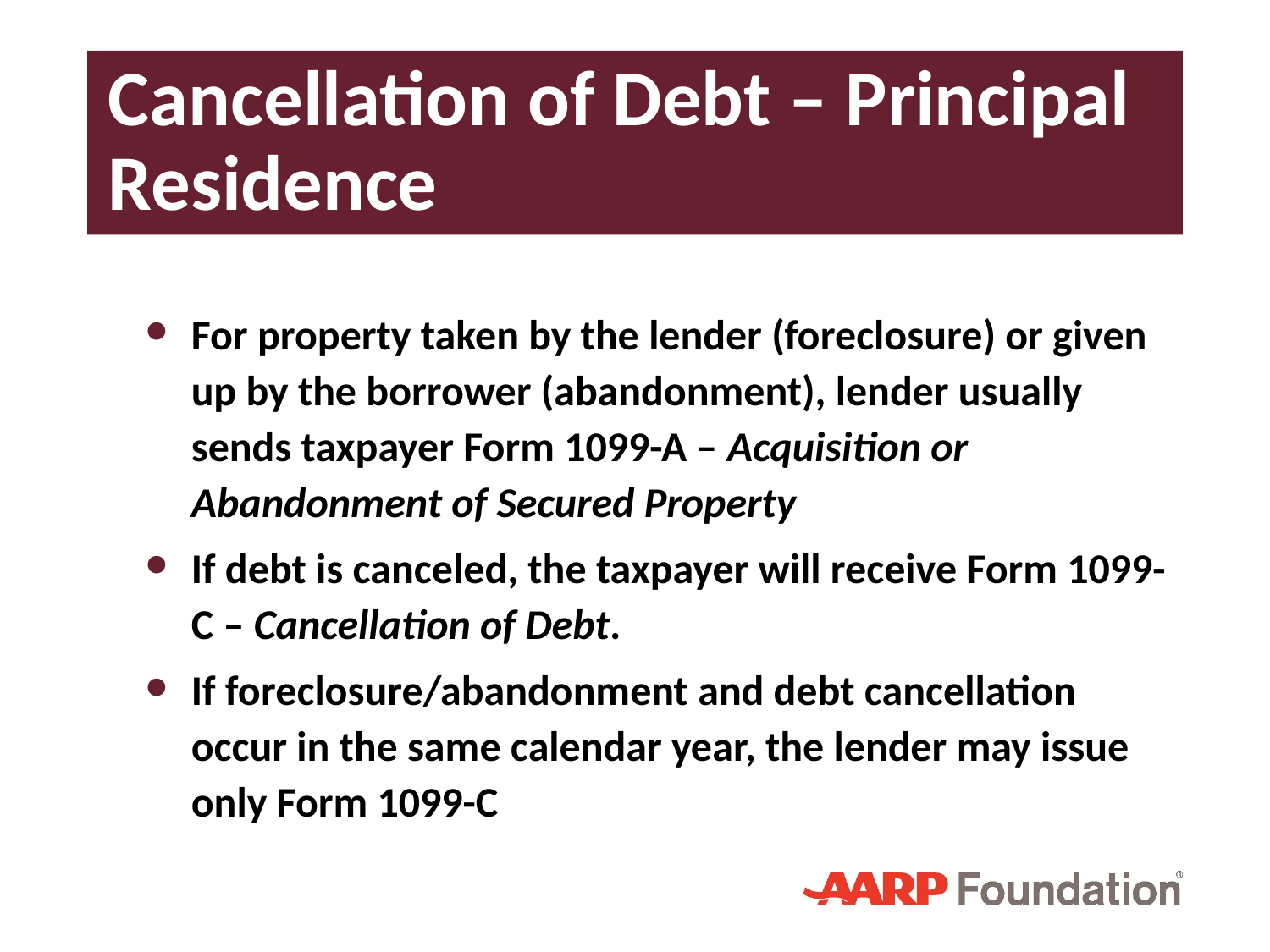

# Cancellation of Debt – Principal Residence
For property taken by the lender (foreclosure) or given up by the borrower (abandonment), lender usually sends taxpayer Form 1099-A – Acquisition or Abandonment of Secured Property
If debt is canceled, the taxpayer will receive Form 1099-C – Cancellation of Debt.
If foreclosure/abandonment and debt cancellation occur in the same calendar year, the lender may issue only Form 1099-C